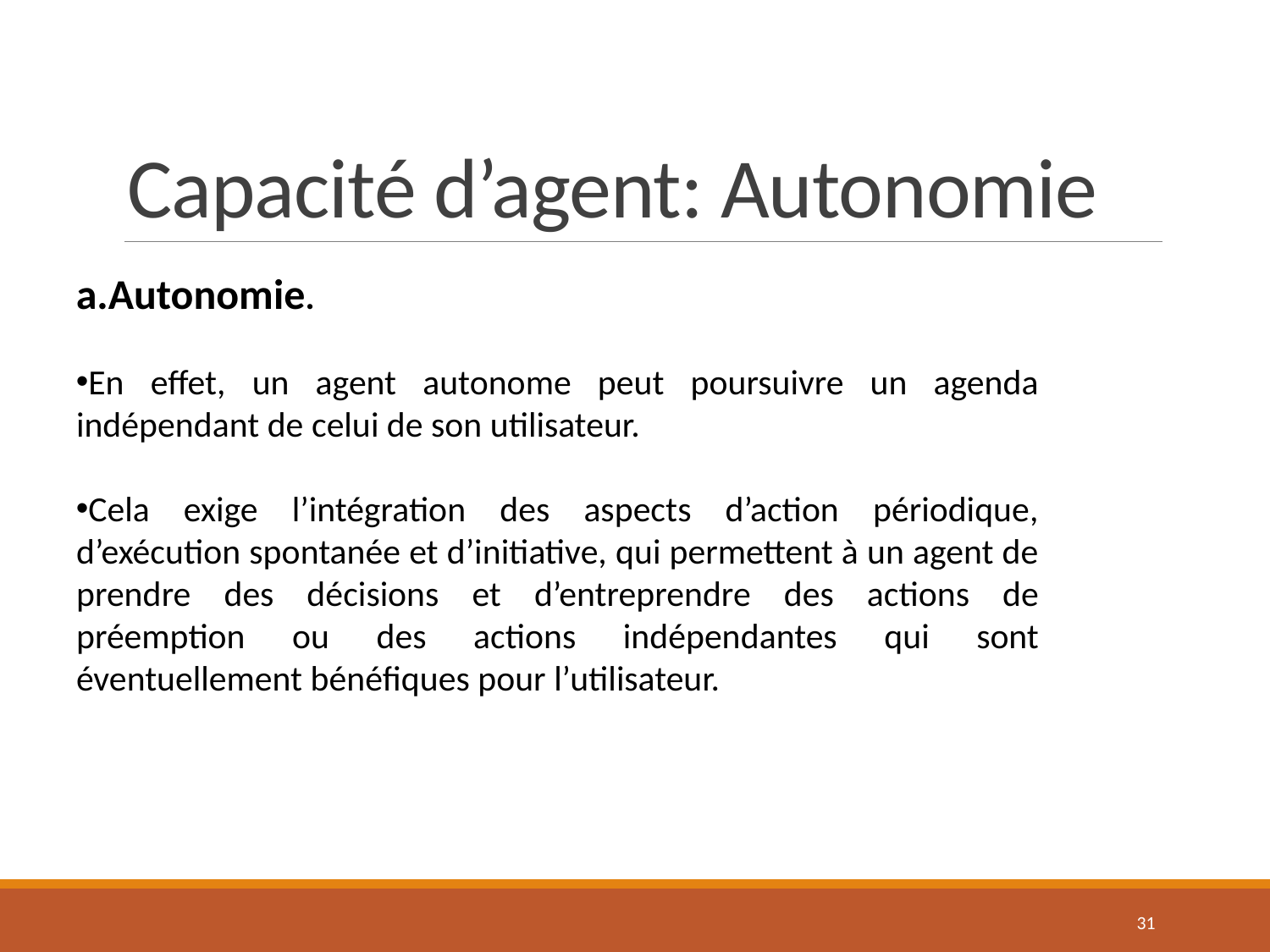

# Capacité d’agent: Autonomie

Autonomie.

En effet, un agent autonome peut poursuivre un agenda indépendant de celui de son utilisateur.

Cela exige l’intégration des aspects d’action périodique, d’exécution spontanée et d’initiative, qui permettent à un agent de prendre des décisions et d’entreprendre des actions de préemption ou des actions indépendantes qui sont éventuellement bénéfiques pour l’utilisateur.

31